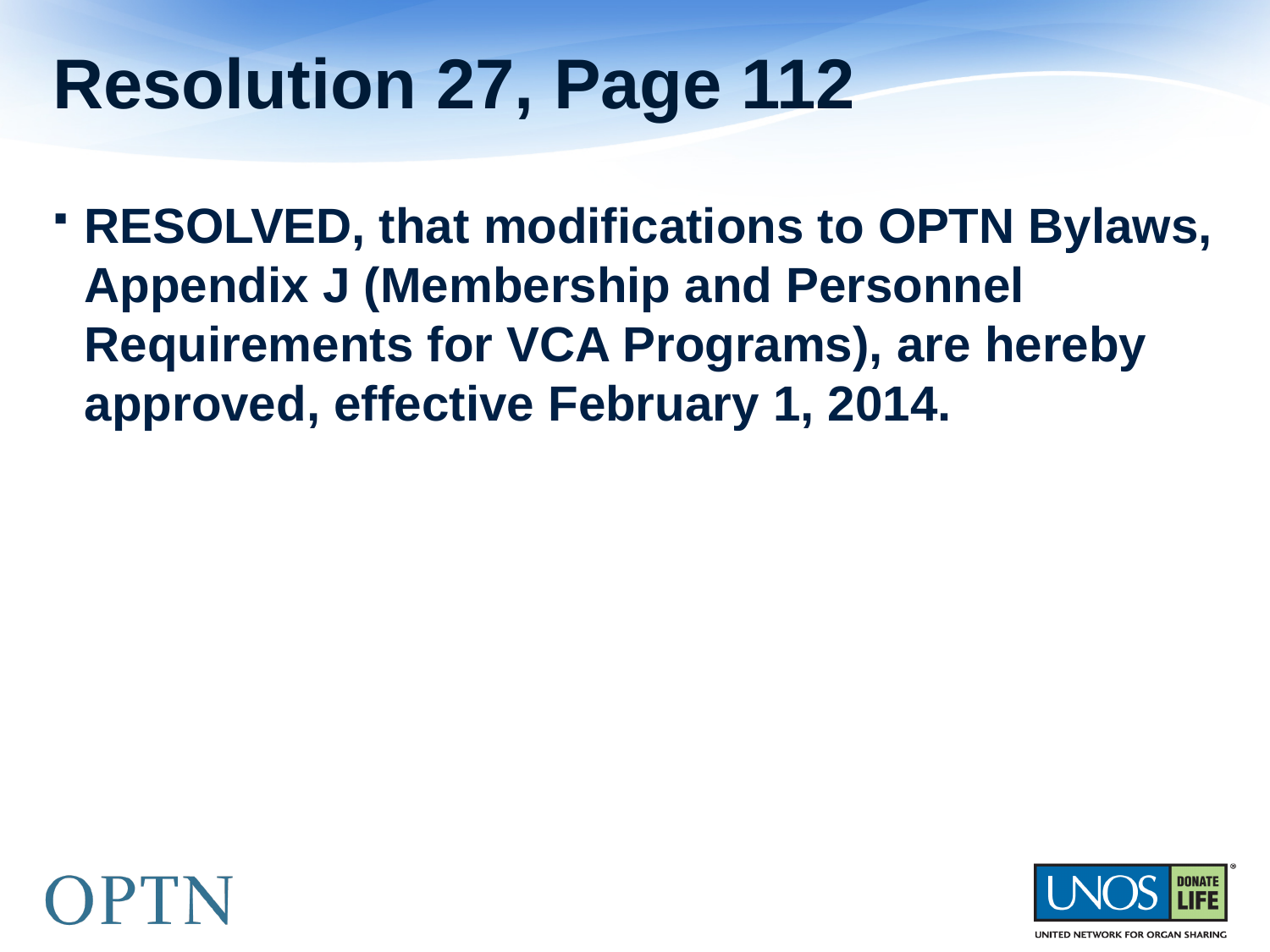

# Resolution 27, Page 112
RESOLVED, that modifications to OPTN Bylaws, Appendix J (Membership and Personnel Requirements for VCA Programs), are hereby approved, effective February 1, 2014.